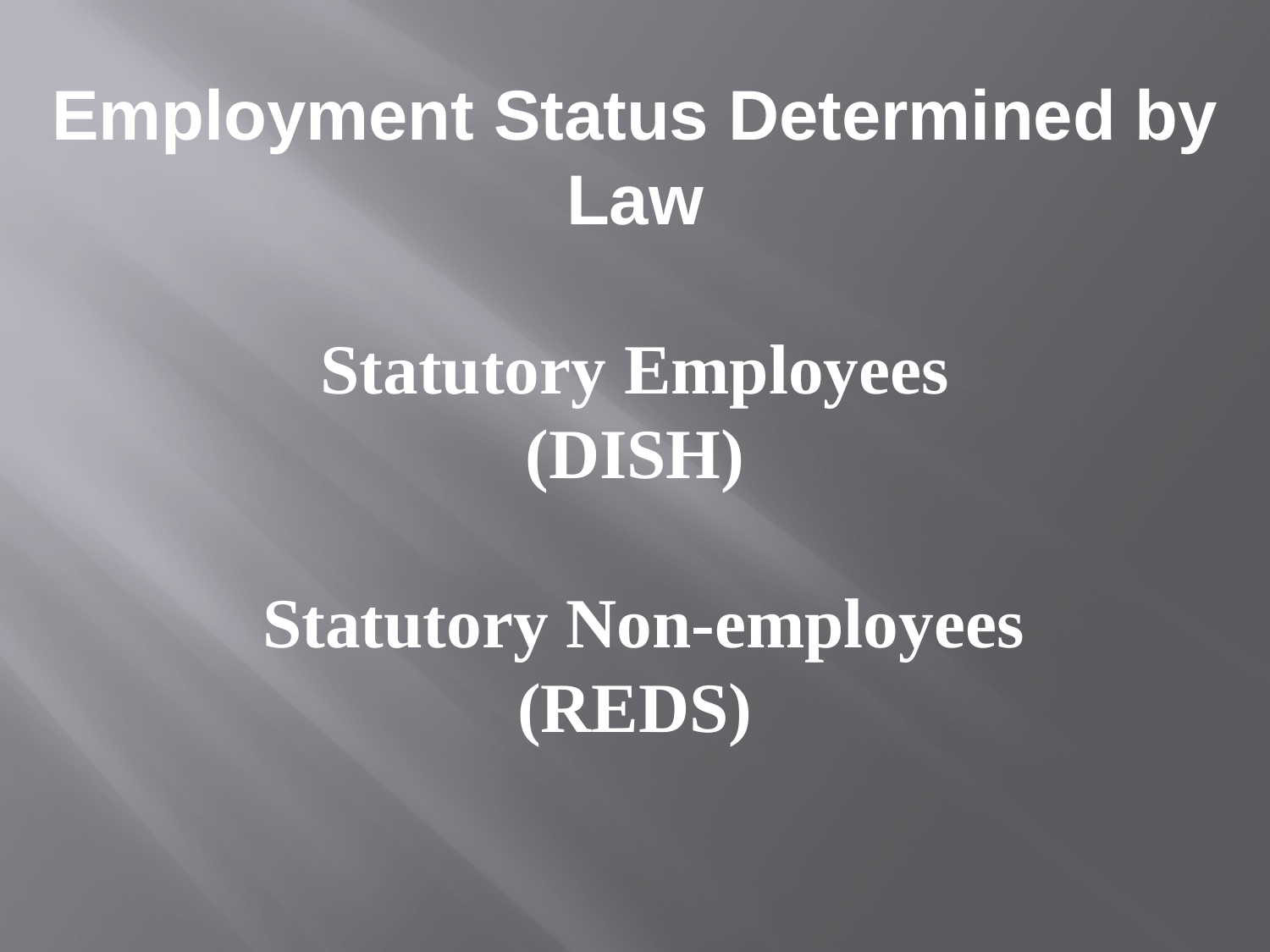

Employment Status Determined by Law

Statutory Employees
(DISH)

 Statutory Non-employees
(REDS)